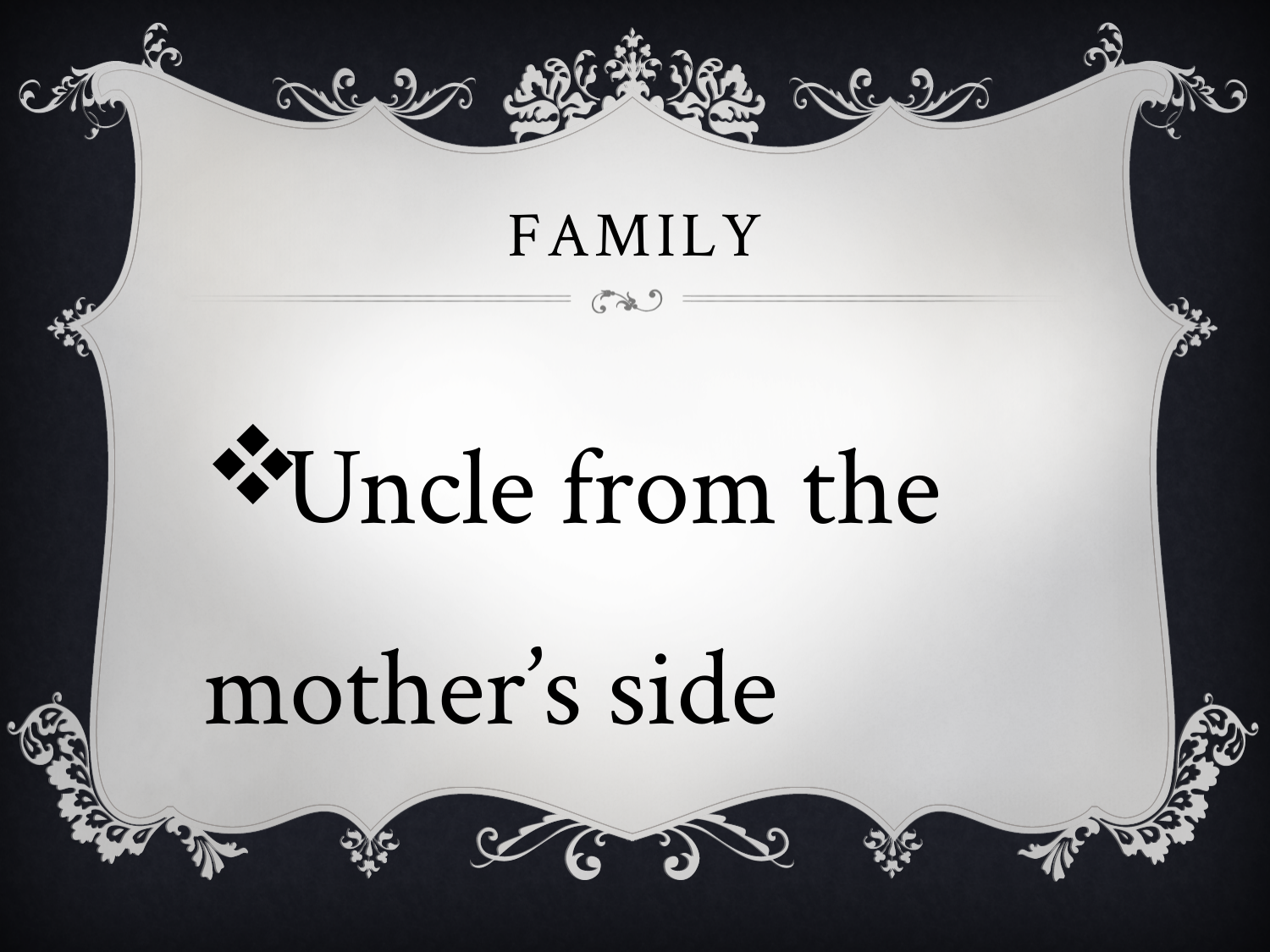

# Family
Uncle from the mother’s side